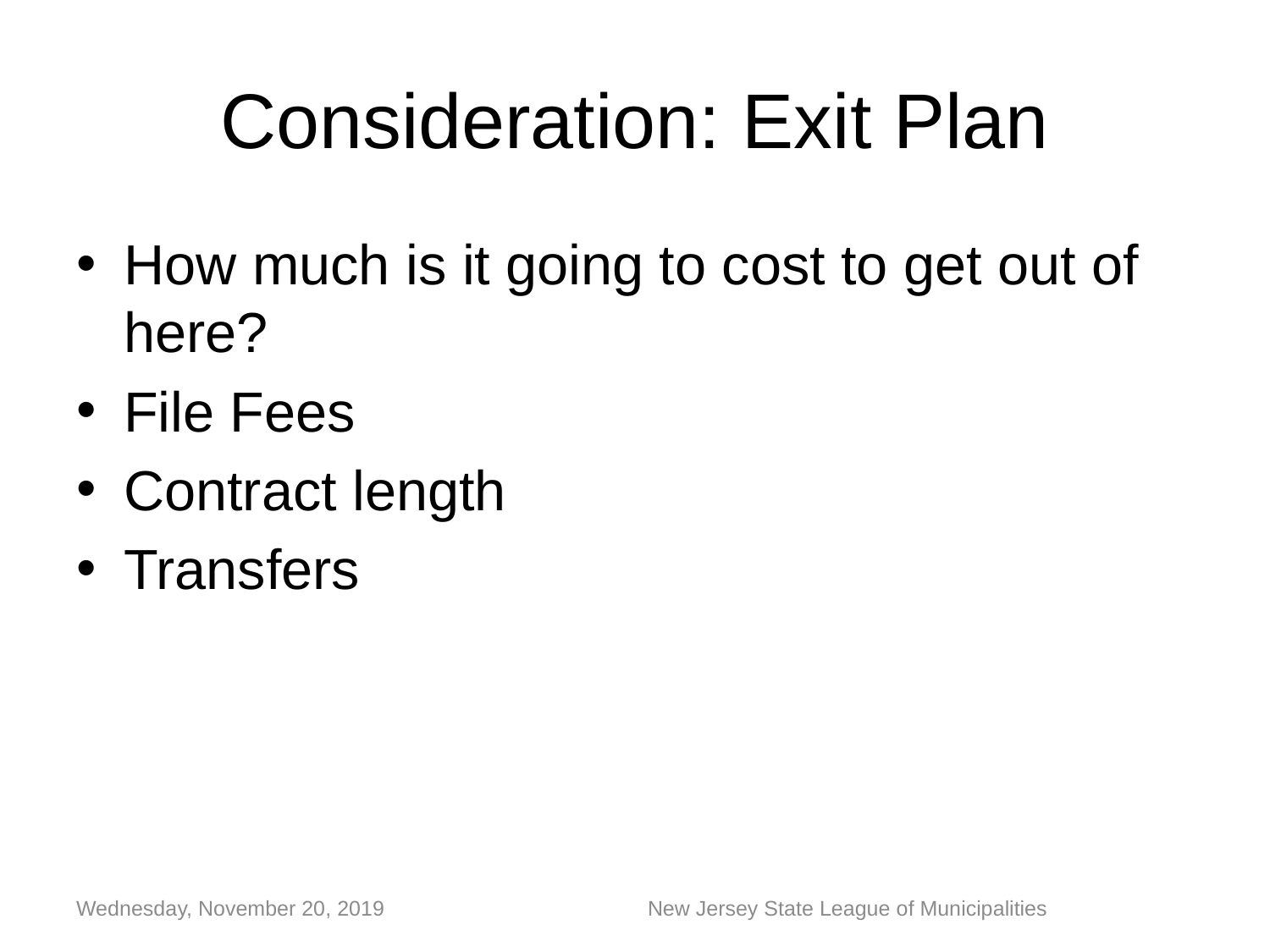

# Consideration: Exit Plan
How much is it going to cost to get out of here?
File Fees
Contract length
Transfers

Wednesday, November 20, 2019
New Jersey State League of Municipalities